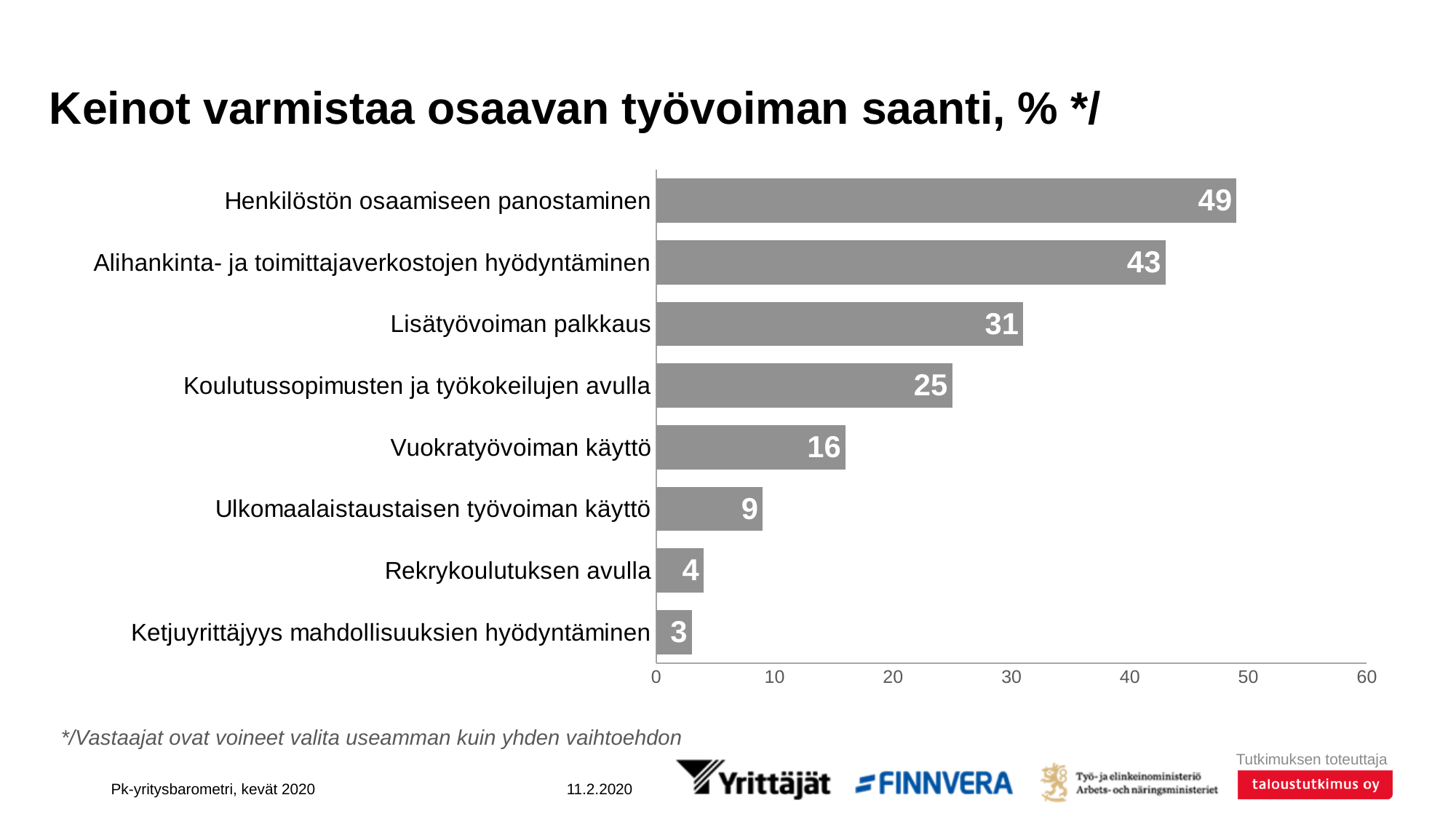

# Keinot varmistaa osaavan työvoiman saanti, % */

### Chart

| Category |  |
|---|---|
| Henkilöstön osaamiseen panostaminen | 49.0 |
| Alihankinta- ja toimittajaverkostojen hyödyntäminen | 43.0 |
| Lisätyövoiman palkkaus | 31.0 |
| Koulutussopimusten ja työkokeilujen avulla | 25.0 |
| Vuokratyövoiman käyttö | 16.0 |
| Ulkomaalaistaustaisen työvoiman käyttö | 9.0 |
| Rekrykoulutuksen avulla | 4.0 |
| Ketjuyrittäjyys mahdollisuuksien hyödyntäminen | 3.0 |
*/Vastaajat ovat voineet valita useamman kuin yhden vaihtoehdon

Pk-yritysbarometri, kevät 2020
11.2.2020